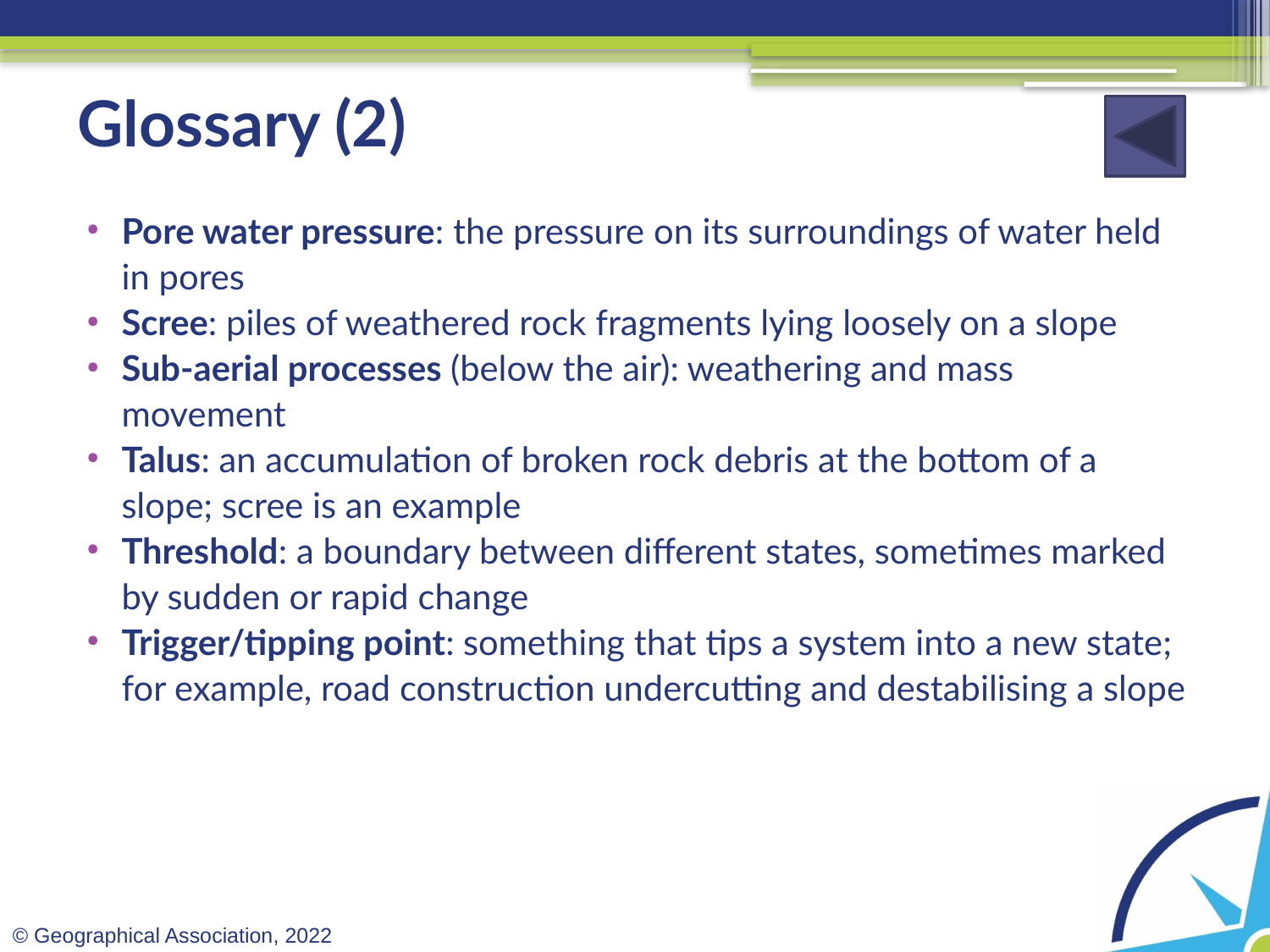

# Glossary (2)

Pore water pressure: the pressure on its surroundings of water held in pores
Scree: piles of weathered rock fragments lying loosely on a slope
Sub-aerial processes (below the air): weathering and mass movement
Talus: an accumulation of broken rock debris at the bottom of a slope; scree is an example
Threshold: a boundary between different states, sometimes marked by sudden or rapid change
Trigger/tipping point: something that tips a system into a new state; for example, road construction undercutting and destabilising a slope